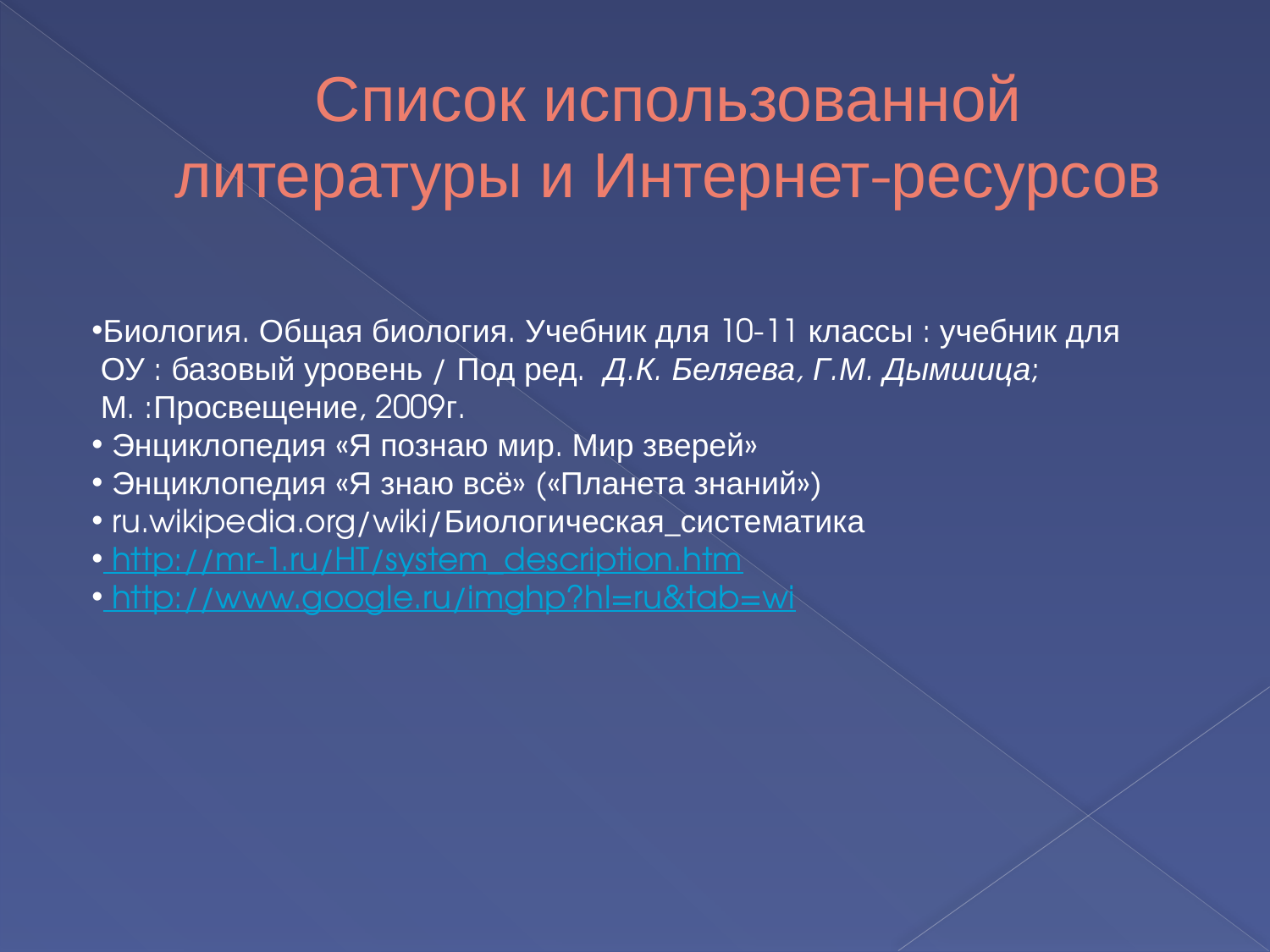

# Список использованной литературы и Интернет-ресурсов

Биология. Общая биология. Учебник для 10-11 классы : учебник для  ОУ : базовый уровень / Под ред.  Д.К. Беляева, Г.М. Дымшица;  М. :Просвещение, 2009г.
 Энциклопедия «Я познаю мир. Мир зверей»
 Энциклопедия «Я знаю всё» («Планета знаний»)
 ru.wikipedia.org/wiki/Биологическая_систематика
 http://mr-1.ru/HT/system_description.htm
 http://www.google.ru/imghp?hl=ru&tab=wi